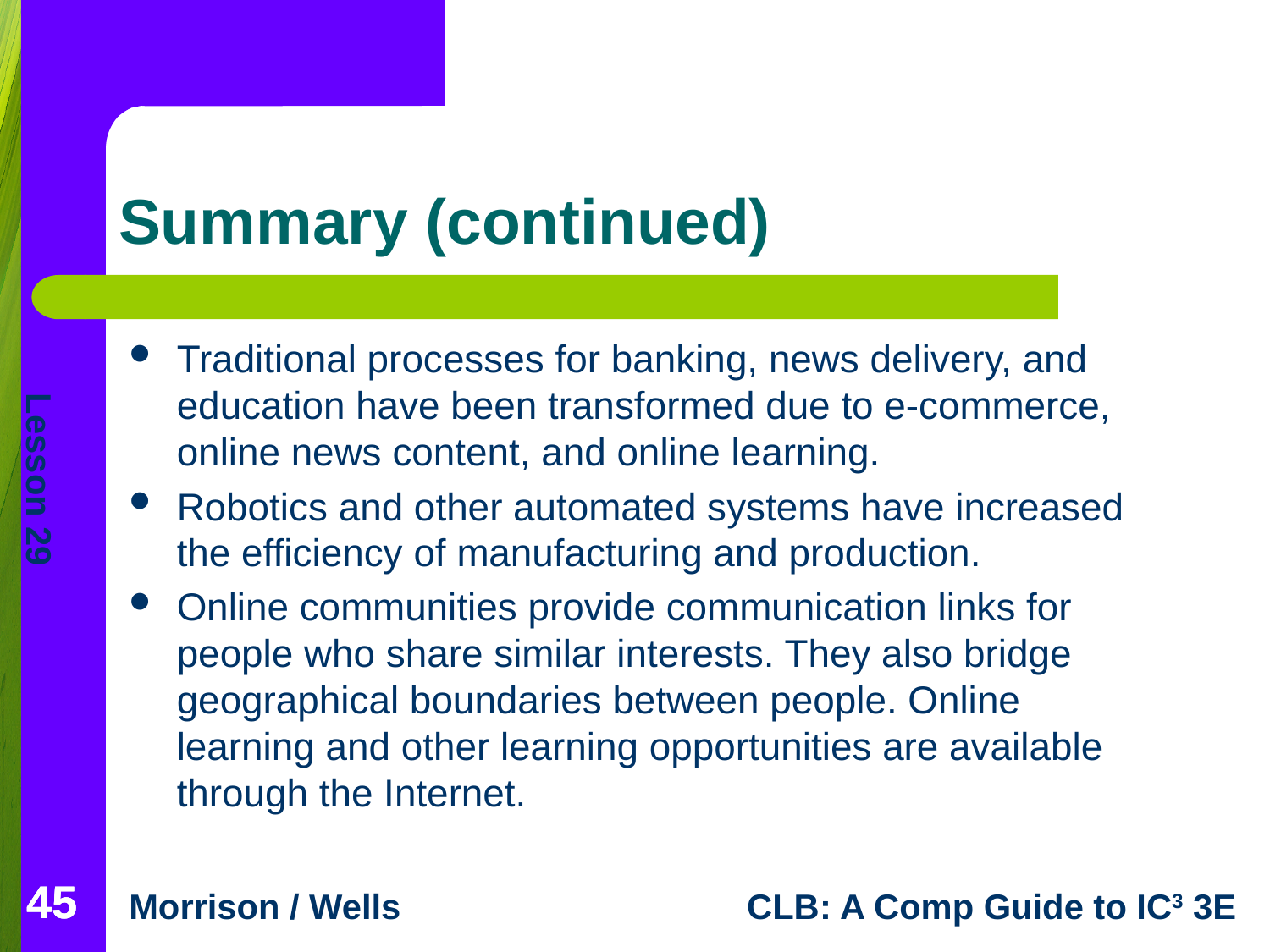

# Summary (continued)
Traditional processes for banking, news delivery, and education have been transformed due to e-commerce, online news content, and online learning.
Robotics and other automated systems have increased the efficiency of manufacturing and production.
Online communities provide communication links for people who share similar interests. They also bridge geographical boundaries between people. Online learning and other learning opportunities are available through the Internet.
45
45
45